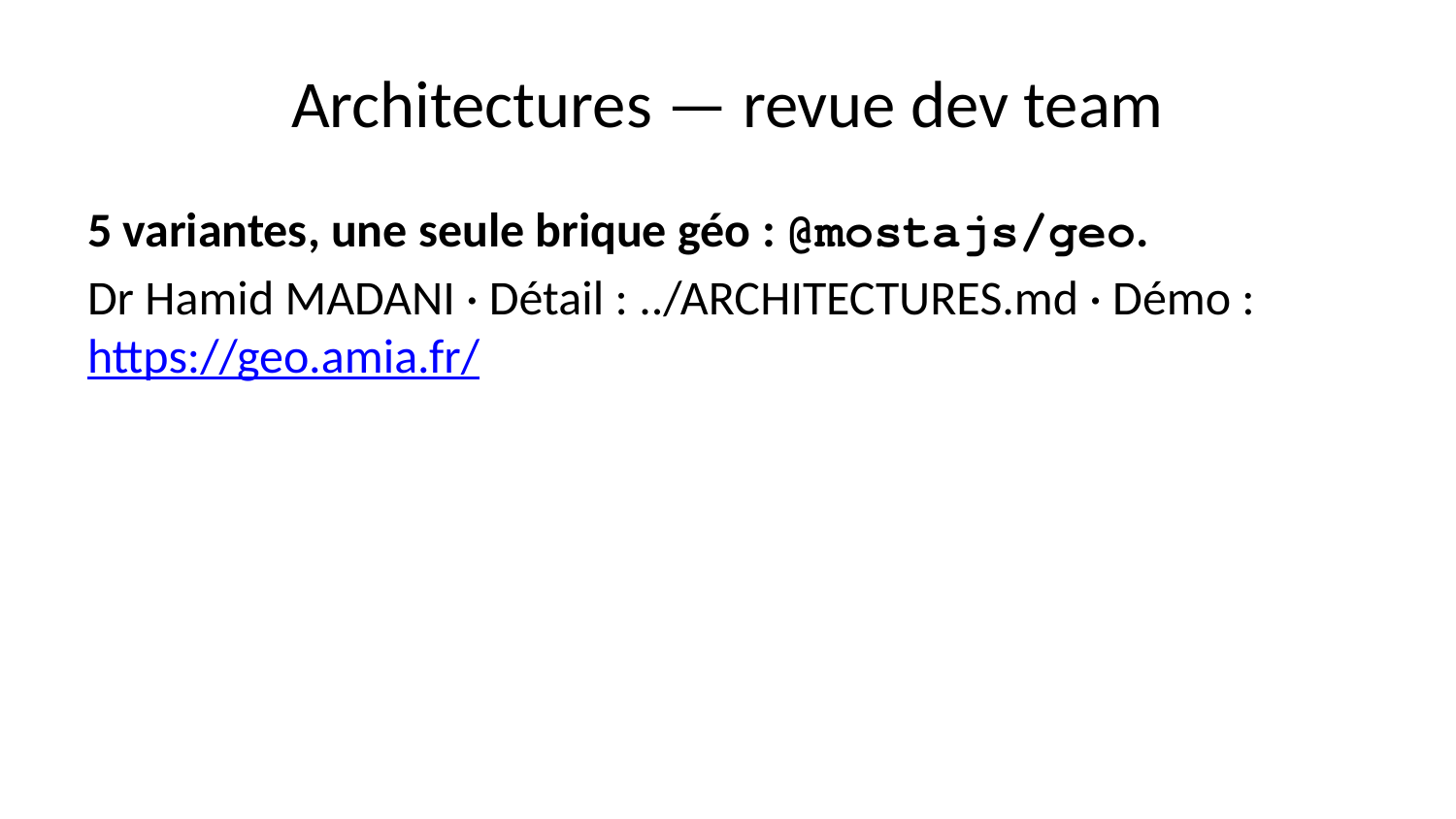

# Architectures — revue dev team
5 variantes, une seule brique géo : @mostajs/geo.
Dr Hamid MADANI · Détail : ../ARCHITECTURES.md · Démo : https://geo.amia.fr/